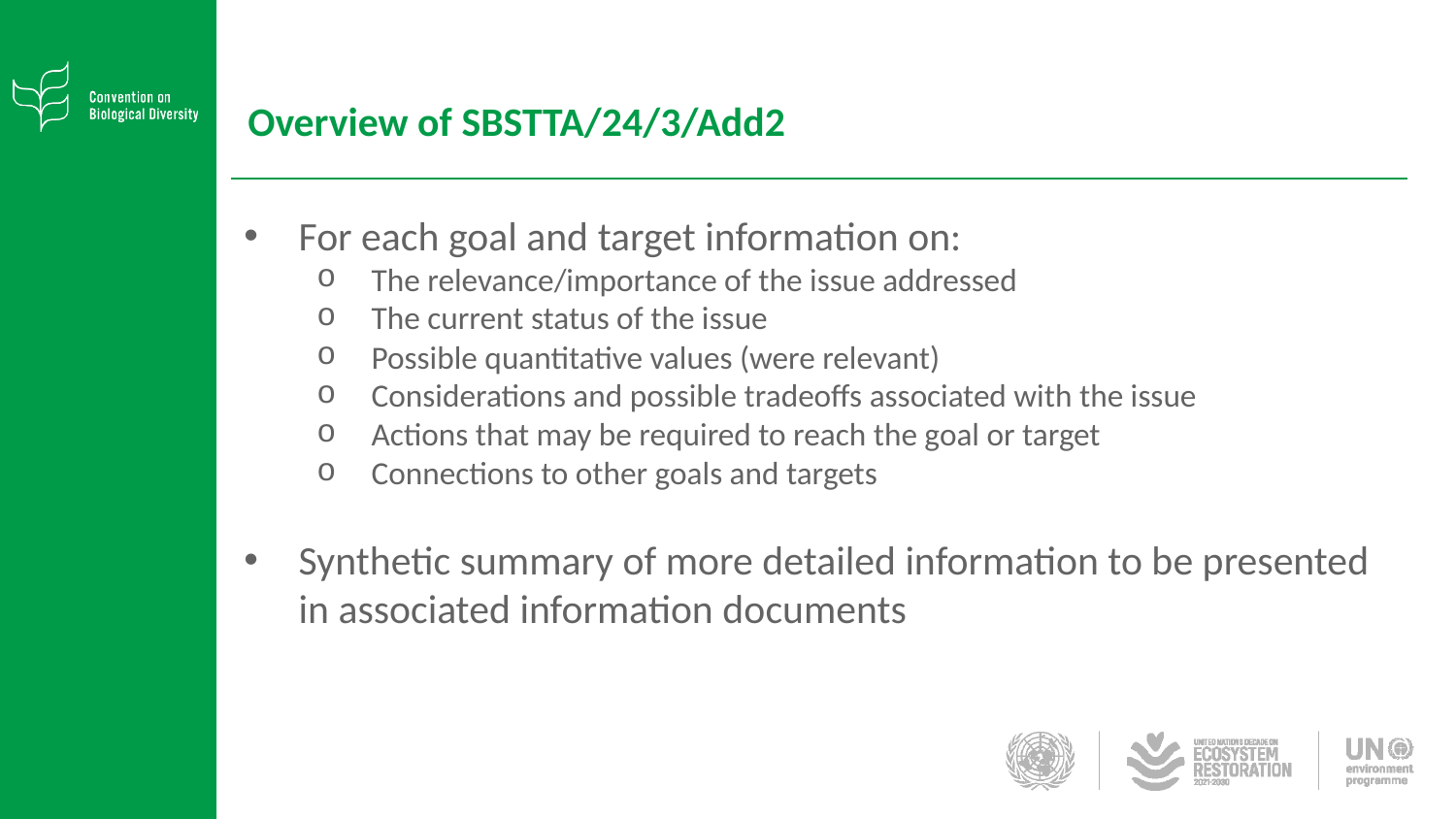

# Overview of SBSTTA/24/3/Add2
For each goal and target information on:
The relevance/importance of the issue addressed
The current status of the issue
Possible quantitative values (were relevant)
Considerations and possible tradeoffs associated with the issue
Actions that may be required to reach the goal or target
Connections to other goals and targets

Synthetic summary of more detailed information to be presented in associated information documents